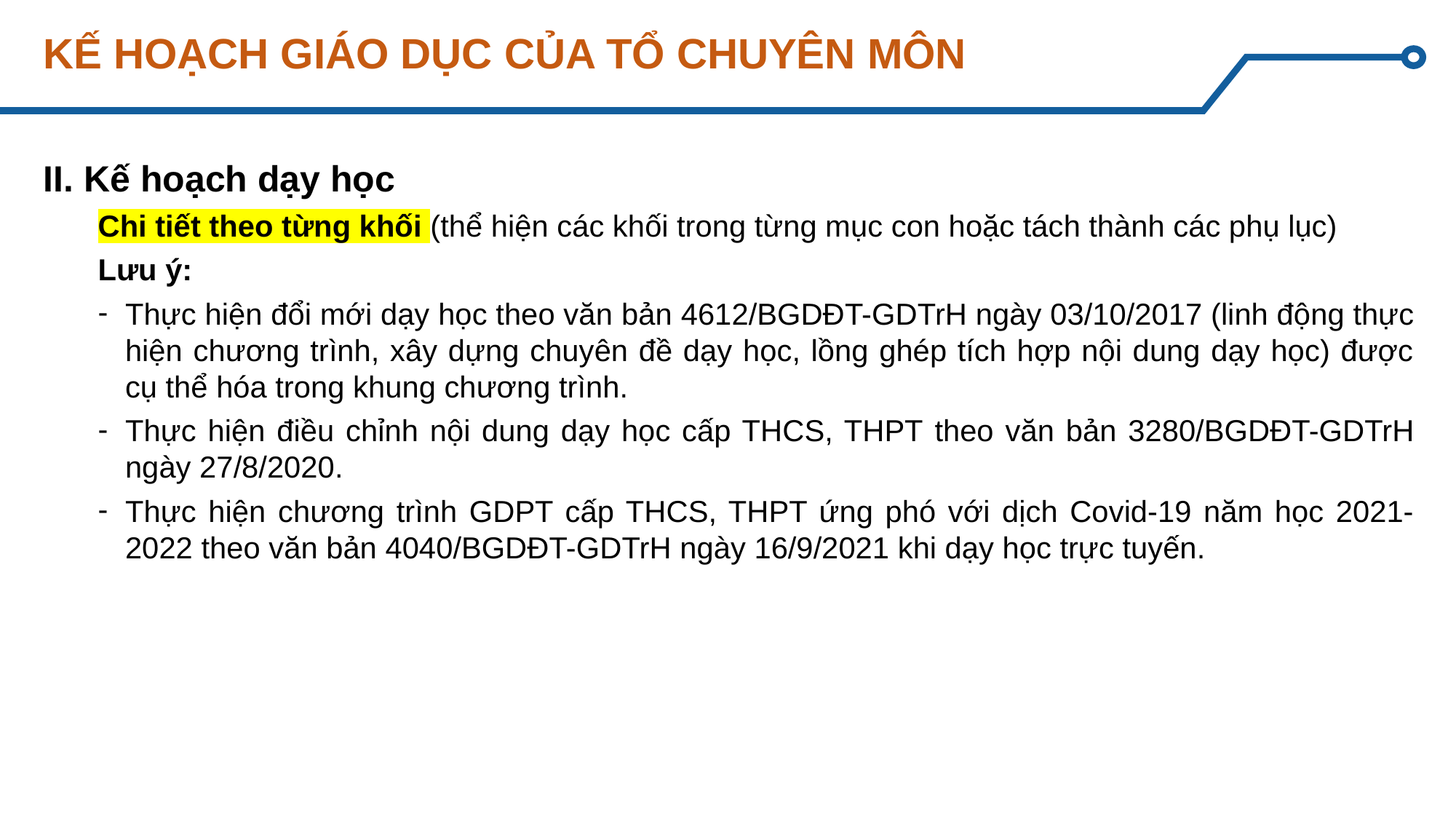

# KẾ HOẠCH GIÁO DỤC CỦA TỔ CHUYÊN MÔN
II. Kế hoạch dạy học
Chi tiết theo từng khối (thể hiện các khối trong từng mục con hoặc tách thành các phụ lục)
Lưu ý:
Thực hiện đổi mới dạy học theo văn bản 4612/BGDĐT-GDTrH ngày 03/10/2017 (linh động thực hiện chương trình, xây dựng chuyên đề dạy học, lồng ghép tích hợp nội dung dạy học) được cụ thể hóa trong khung chương trình.
Thực hiện điều chỉnh nội dung dạy học cấp THCS, THPT theo văn bản 3280/BGDĐT-GDTrH ngày 27/8/2020.
Thực hiện chương trình GDPT cấp THCS, THPT ứng phó với dịch Covid-19 năm học 2021-2022 theo văn bản 4040/BGDĐT-GDTrH ngày 16/9/2021 khi dạy học trực tuyến.